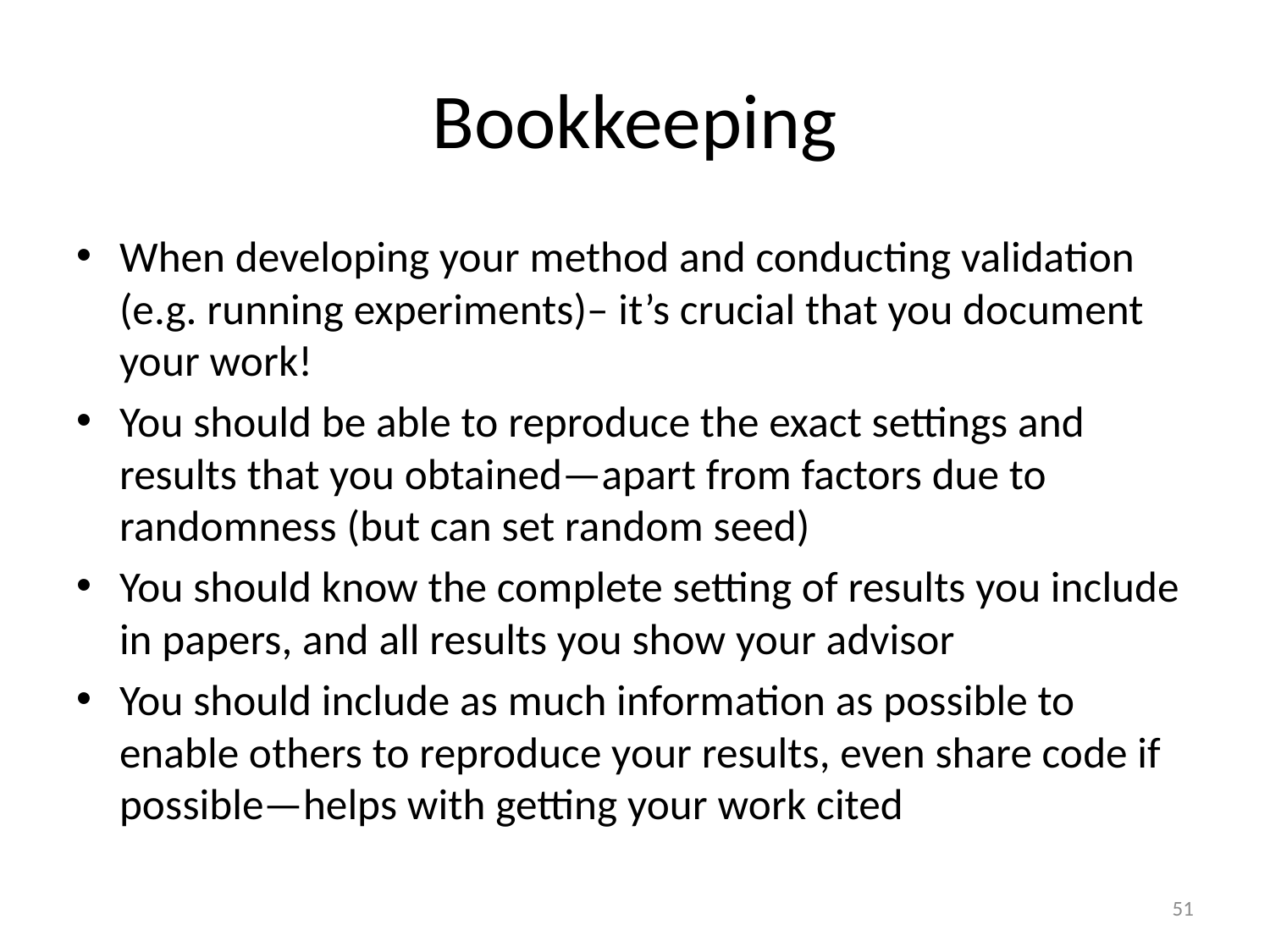

# Bookkeeping
When developing your method and conducting validation (e.g. running experiments)– it’s crucial that you document your work!
You should be able to reproduce the exact settings and results that you obtained—apart from factors due to randomness (but can set random seed)
You should know the complete setting of results you include in papers, and all results you show your advisor
You should include as much information as possible to enable others to reproduce your results, even share code if possible—helps with getting your work cited
51